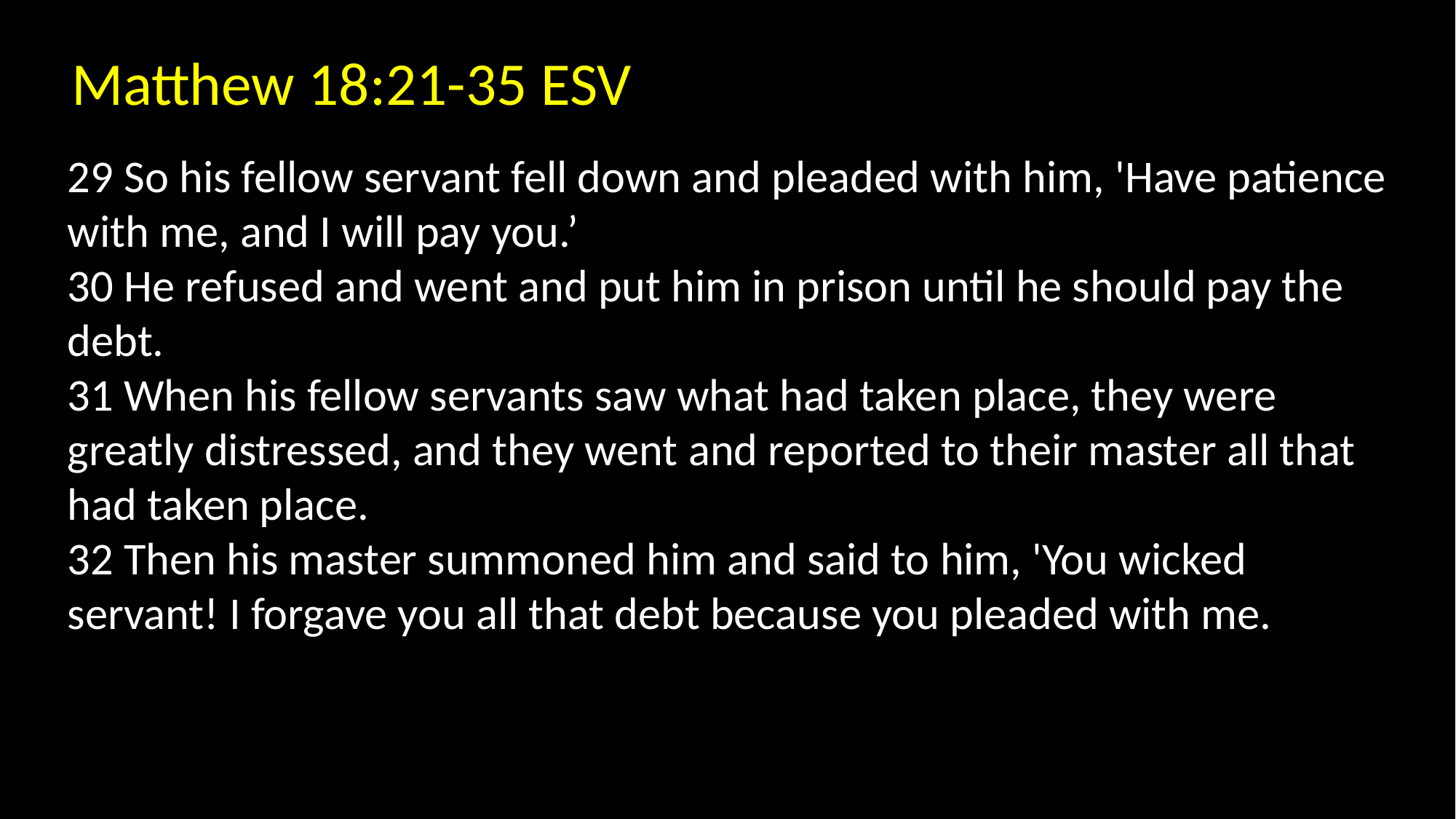

Matthew 18:21-35 ESV

29 So his fellow servant fell down and pleaded with him, 'Have patience with me, and I will pay you.’
30 He refused and went and put him in prison until he should pay the debt.
31 When his fellow servants saw what had taken place, they were greatly distressed, and they went and reported to their master all that had taken place.
32 Then his master summoned him and said to him, 'You wicked servant! I forgave you all that debt because you pleaded with me.